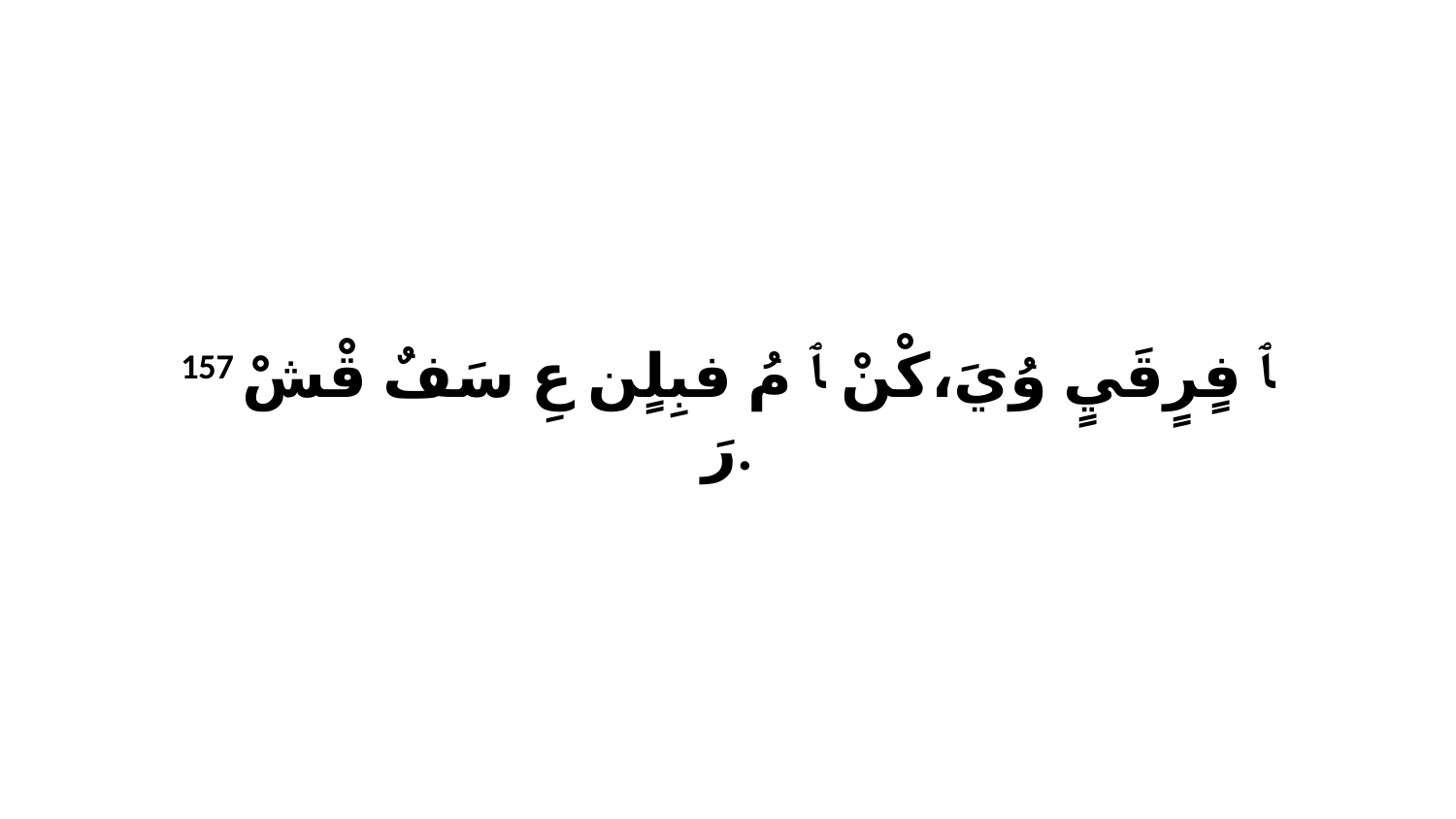

157 ﭑ فٍرٍقَيٍ وُيَ،كْنْ ﭑ مُ فبِلٍن عِ سَفٌ قْشْ رَ.